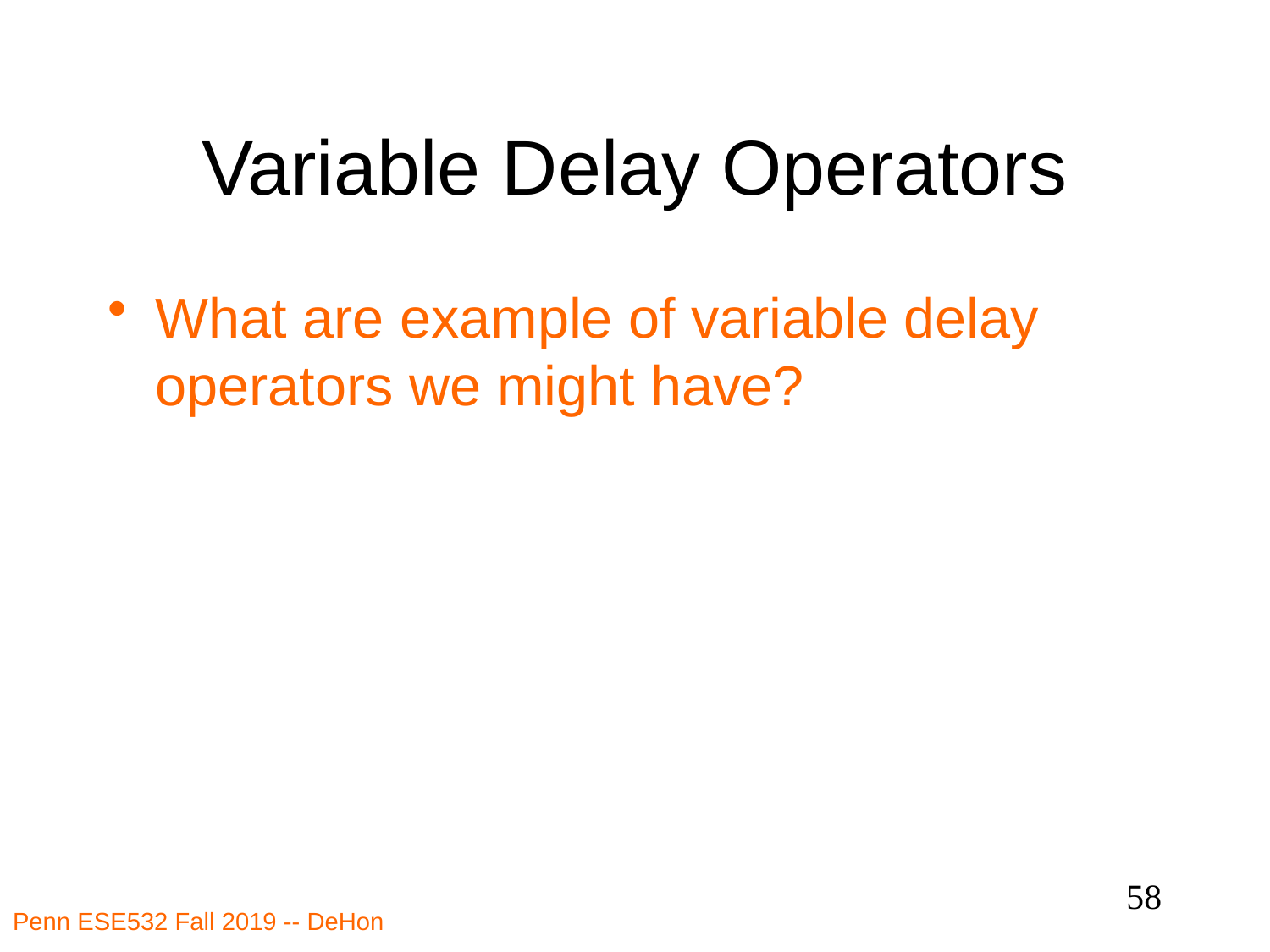

# Variable Delay Operators
What are example of variable delay operators we might have?
58
Penn ESE532 Fall 2019 -- DeHon